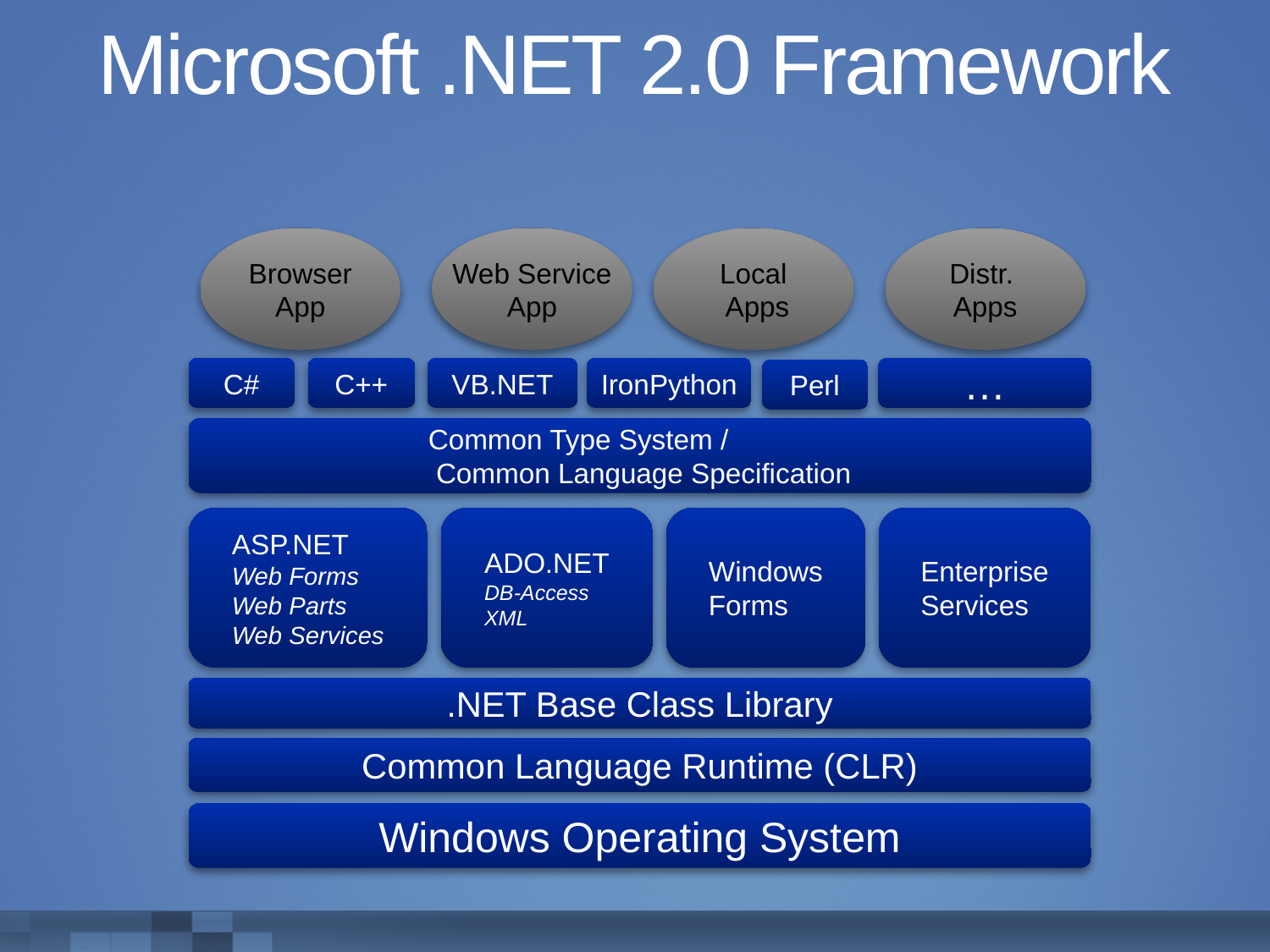

# Microsoft .NET 2.0 Framework
Browser
App
Web Service
App
Local
 Apps
Distr.
Apps
C#
C++
VB.NET
IronPython
…
Perl
Common Type System /
 Common Language Specification
ASP.NET
Web Forms
Web Parts
Web Services
ADO.NET
DB-Access
XML
Windows
Forms
Enterprise
Services
.NET Base Class Library
Common Language Runtime (CLR)
Windows Operating System